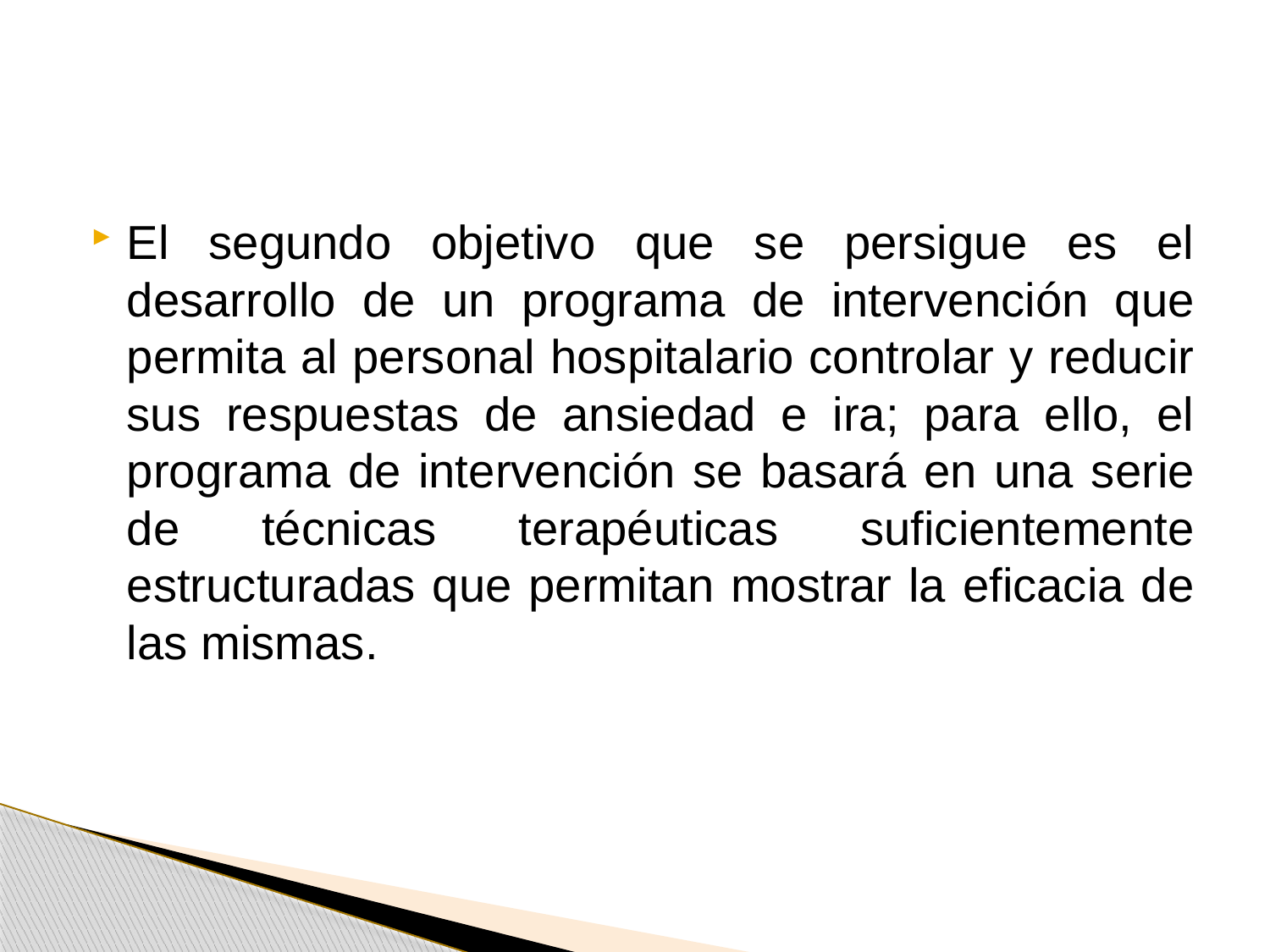

El segundo objetivo que se persigue es el desarrollo de un programa de intervención que permita al personal hospitalario controlar y reducir sus respuestas de ansiedad e ira; para ello, el programa de intervención se basará en una serie de técnicas terapéuticas suficientemente estructuradas que permitan mostrar la eficacia de las mismas.